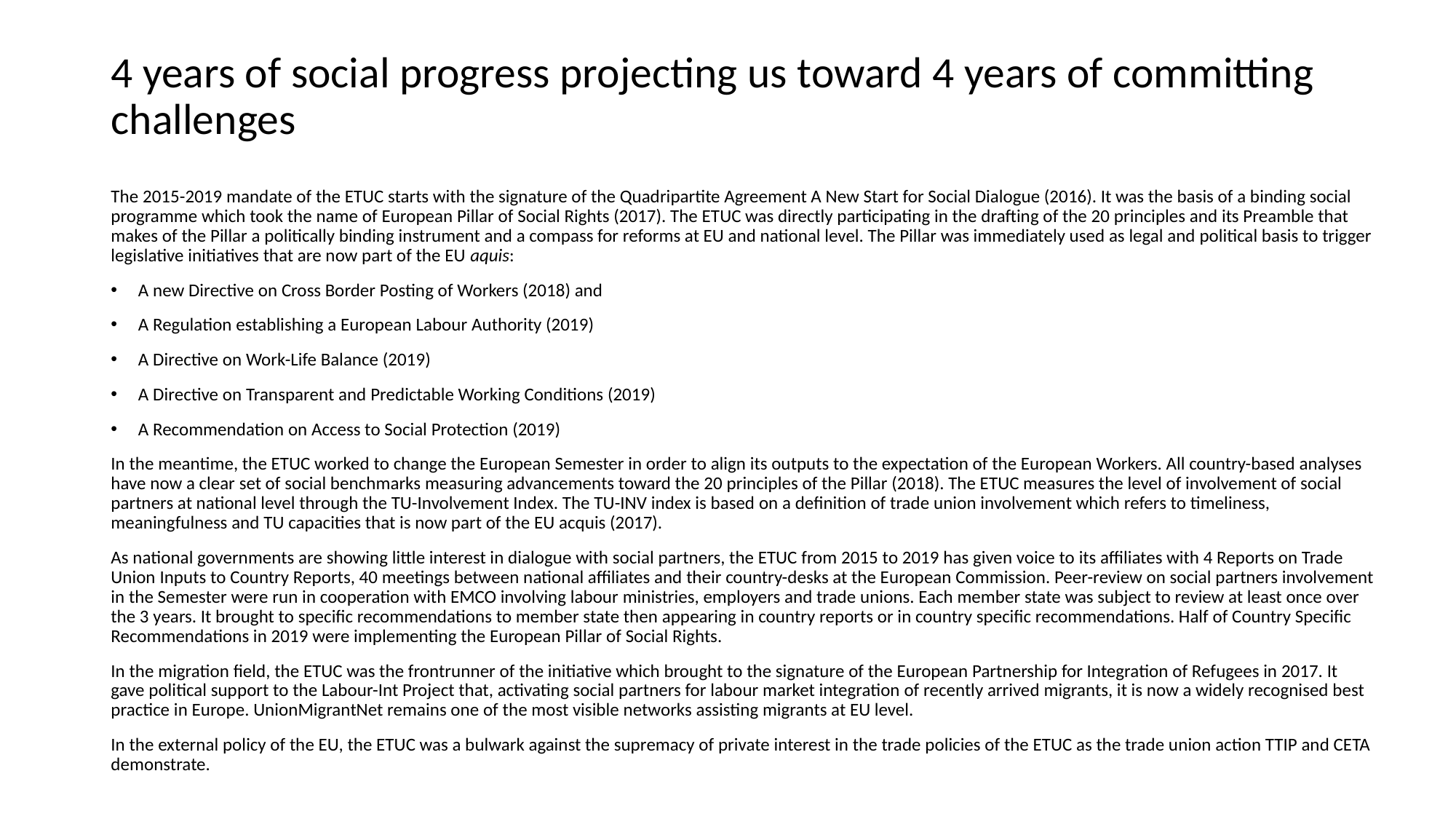

# 4 years of social progress projecting us toward 4 years of committing challenges
The 2015-2019 mandate of the ETUC starts with the signature of the Quadripartite Agreement A New Start for Social Dialogue (2016). It was the basis of a binding social programme which took the name of European Pillar of Social Rights (2017). The ETUC was directly participating in the drafting of the 20 principles and its Preamble that makes of the Pillar a politically binding instrument and a compass for reforms at EU and national level. The Pillar was immediately used as legal and political basis to trigger legislative initiatives that are now part of the EU aquis:
A new Directive on Cross Border Posting of Workers (2018) and
A Regulation establishing a European Labour Authority (2019)
A Directive on Work-Life Balance (2019)
A Directive on Transparent and Predictable Working Conditions (2019)
A Recommendation on Access to Social Protection (2019)
In the meantime, the ETUC worked to change the European Semester in order to align its outputs to the expectation of the European Workers. All country-based analyses have now a clear set of social benchmarks measuring advancements toward the 20 principles of the Pillar (2018). The ETUC measures the level of involvement of social partners at national level through the TU-Involvement Index. The TU-INV index is based on a definition of trade union involvement which refers to timeliness, meaningfulness and TU capacities that is now part of the EU acquis (2017).
As national governments are showing little interest in dialogue with social partners, the ETUC from 2015 to 2019 has given voice to its affiliates with 4 Reports on Trade Union Inputs to Country Reports, 40 meetings between national affiliates and their country-desks at the European Commission. Peer-review on social partners involvement in the Semester were run in cooperation with EMCO involving labour ministries, employers and trade unions. Each member state was subject to review at least once over the 3 years. It brought to specific recommendations to member state then appearing in country reports or in country specific recommendations. Half of Country Specific Recommendations in 2019 were implementing the European Pillar of Social Rights.
In the migration field, the ETUC was the frontrunner of the initiative which brought to the signature of the European Partnership for Integration of Refugees in 2017. It gave political support to the Labour-Int Project that, activating social partners for labour market integration of recently arrived migrants, it is now a widely recognised best practice in Europe. UnionMigrantNet remains one of the most visible networks assisting migrants at EU level.
In the external policy of the EU, the ETUC was a bulwark against the supremacy of private interest in the trade policies of the ETUC as the trade union action TTIP and CETA demonstrate.